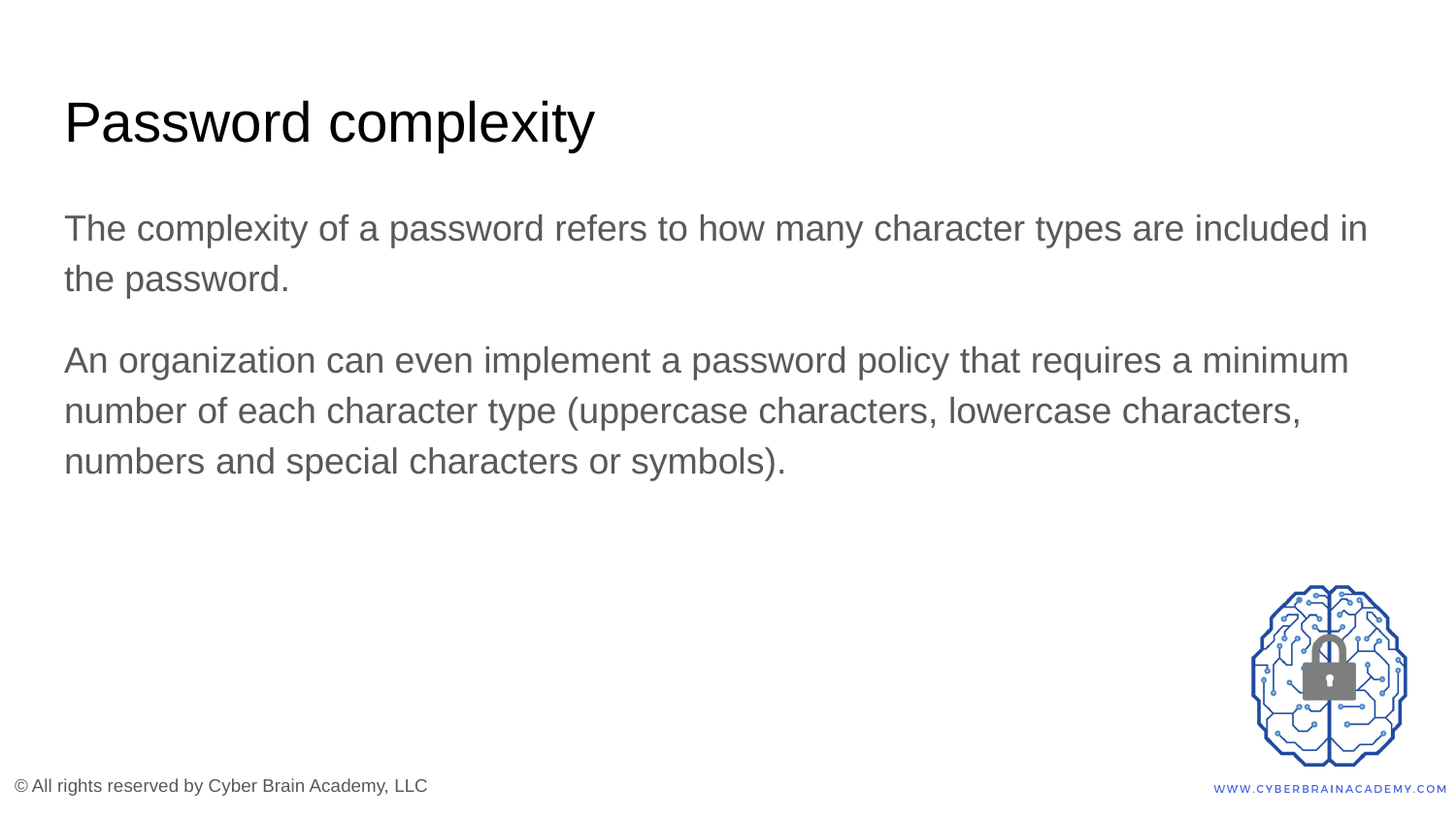

# Password complexity

The complexity of a password refers to how many character types are included in the password.
An organization can even implement a password policy that requires a minimum number of each character type (uppercase characters, lowercase characters, numbers and special characters or symbols).